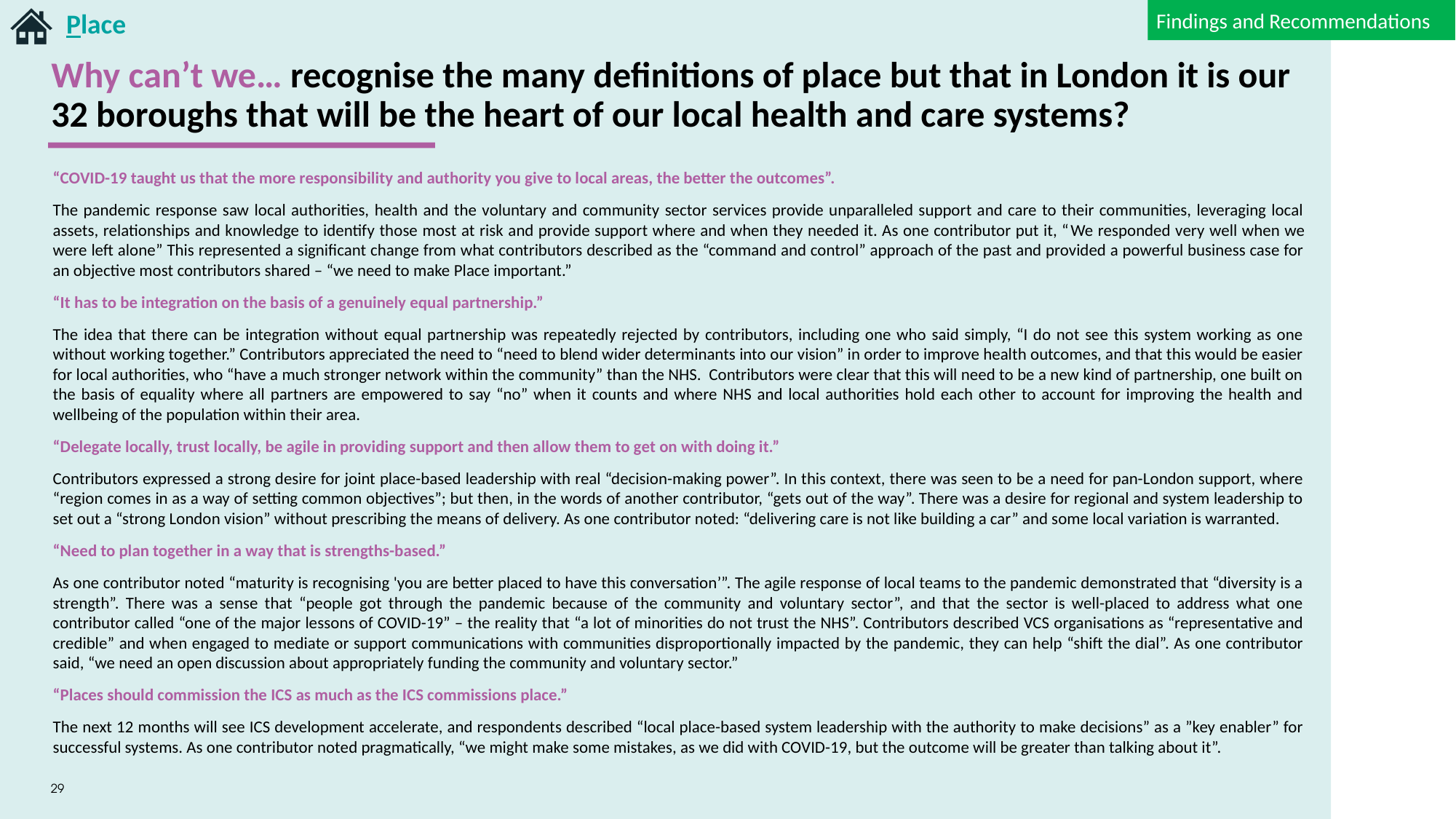

Findings and Recommendations
Place

Why can’t we… recognise the many definitions of place but that in London it is our 32 boroughs that will be the heart of our local health and care systems?
“COVID-19 taught us that the more responsibility and authority you give to local areas, the better the outcomes”.
The pandemic response saw local authorities, health and the voluntary and community sector services provide unparalleled support and care to their communities, leveraging local assets, relationships and knowledge to identify those most at risk and provide support where and when they needed it. As one contributor put it, “We responded very well when we were left alone” This represented a significant change from what contributors described as the “command and control” approach of the past and provided a powerful business case for an objective most contributors shared – “we need to make Place important.”
“It has to be integration on the basis of a genuinely equal partnership.”
The idea that there can be integration without equal partnership was repeatedly rejected by contributors, including one who said simply, “I do not see this system working as one without working together.” Contributors appreciated the need to “need to blend wider determinants into our vision” in order to improve health outcomes, and that this would be easier for local authorities, who “have a much stronger network within the community” than the NHS.  Contributors were clear that this will need to be a new kind of partnership, one built on the basis of equality where all partners are empowered to say “no” when it counts and where NHS and local authorities hold each other to account for improving the health and wellbeing of the population within their area.
“Delegate locally, trust locally, be agile in providing support and then allow them to get on with doing it.”
Contributors expressed a strong desire for joint place-based leadership with real “decision-making power”. In this context, there was seen to be a need for pan-London support, where “region comes in as a way of setting common objectives”; but then, in the words of another contributor, “gets out of the way”. There was a desire for regional and system leadership to set out a “strong London vision” without prescribing the means of delivery. As one contributor noted: “delivering care is not like building a car” and some local variation is warranted.
“Need to plan together in a way that is strengths-based.”
As one contributor noted “maturity is recognising 'you are better placed to have this conversation’”. The agile response of local teams to the pandemic demonstrated that “diversity is a strength”. There was a sense that “people got through the pandemic because of the community and voluntary sector”, and that the sector is well-placed to address what one contributor called “one of the major lessons of COVID-19” – the reality that “a lot of minorities do not trust the NHS”. Contributors described VCS organisations as “representative and credible” and when engaged to mediate or support communications with communities disproportionally impacted by the pandemic, they can help “shift the dial”. As one contributor said, “we need an open discussion about appropriately funding the community and voluntary sector.”
“Places should commission the ICS as much as the ICS commissions place.”
The next 12 months will see ICS development accelerate, and respondents described “local place-based system leadership with the authority to make decisions” as a ”key enabler” for successful systems. As one contributor noted pragmatically, “we might make some mistakes, as we did with COVID-19, but the outcome will be greater than talking about it”.